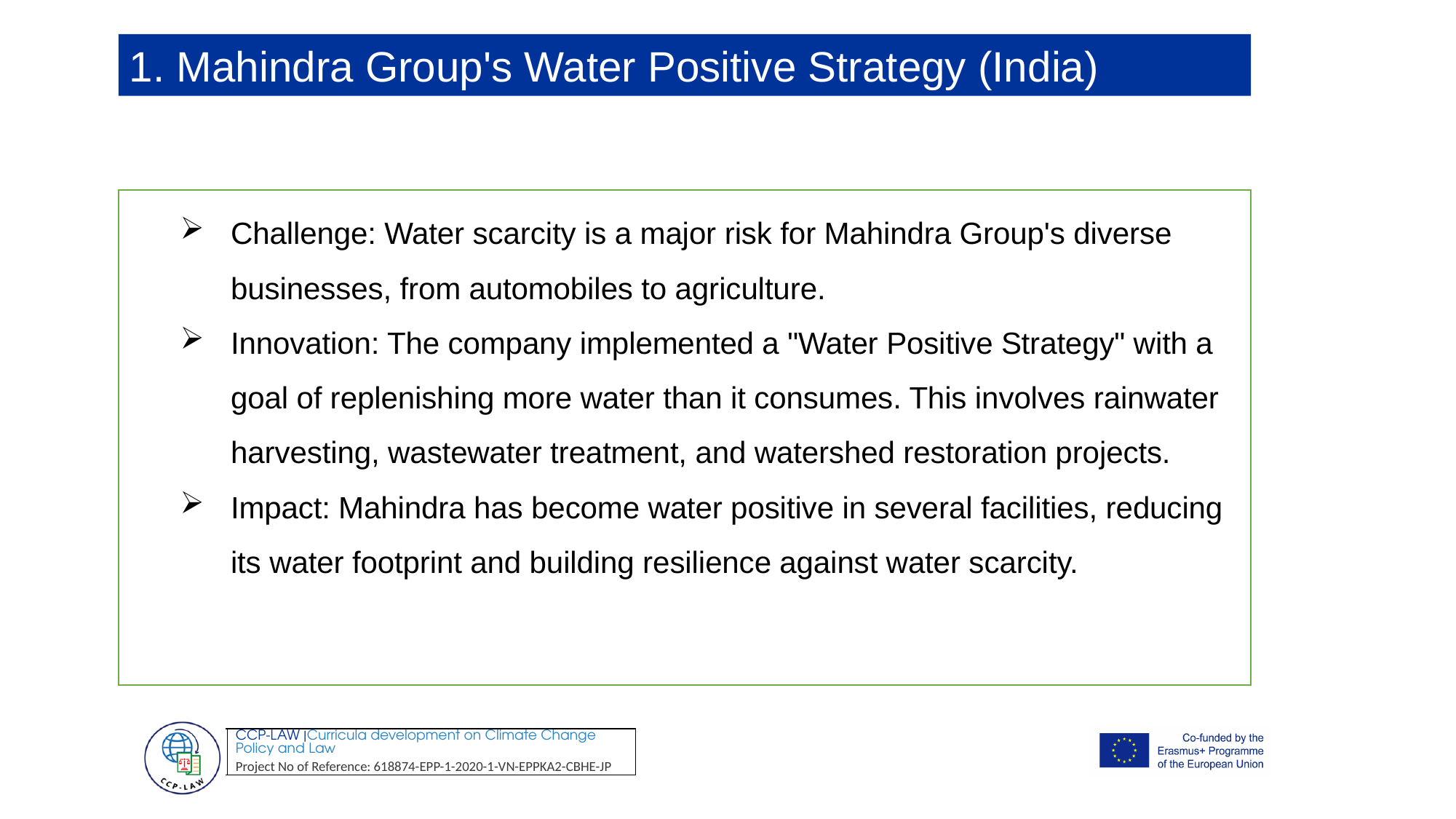

1. Mahindra Group's Water Positive Strategy (India)
Challenge: Water scarcity is a major risk for Mahindra Group's diverse businesses, from automobiles to agriculture.
Innovation: The company implemented a "Water Positive Strategy" with a goal of replenishing more water than it consumes. This involves rainwater harvesting, wastewater treatment, and watershed restoration projects.
Impact: Mahindra has become water positive in several facilities, reducing its water footprint and building resilience against water scarcity.